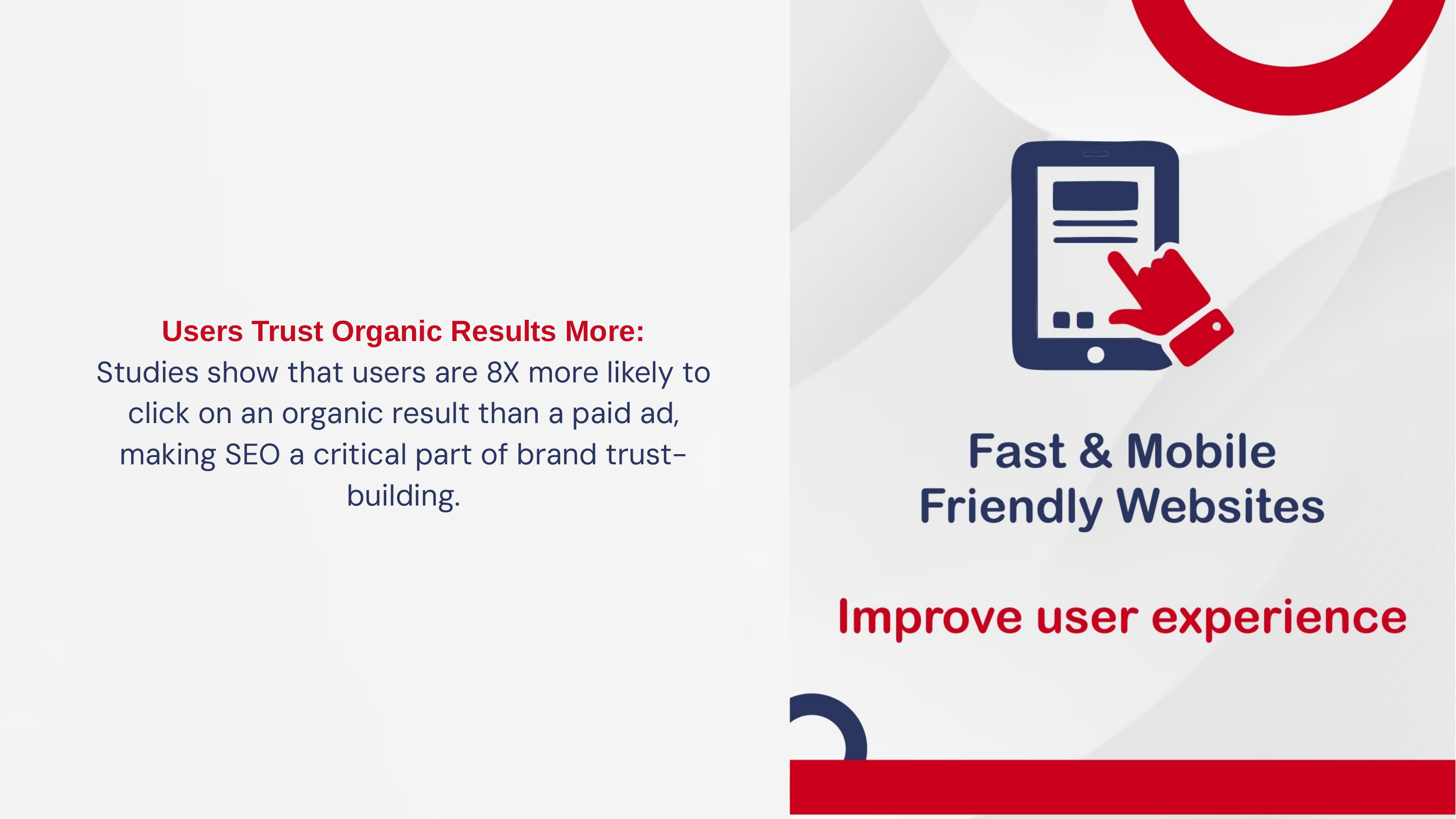

Users Trust Organic Results More:
Studies show that users are 8X more likely to click on an organic result than a paid ad, making SEO a critical part of brand trust-building.